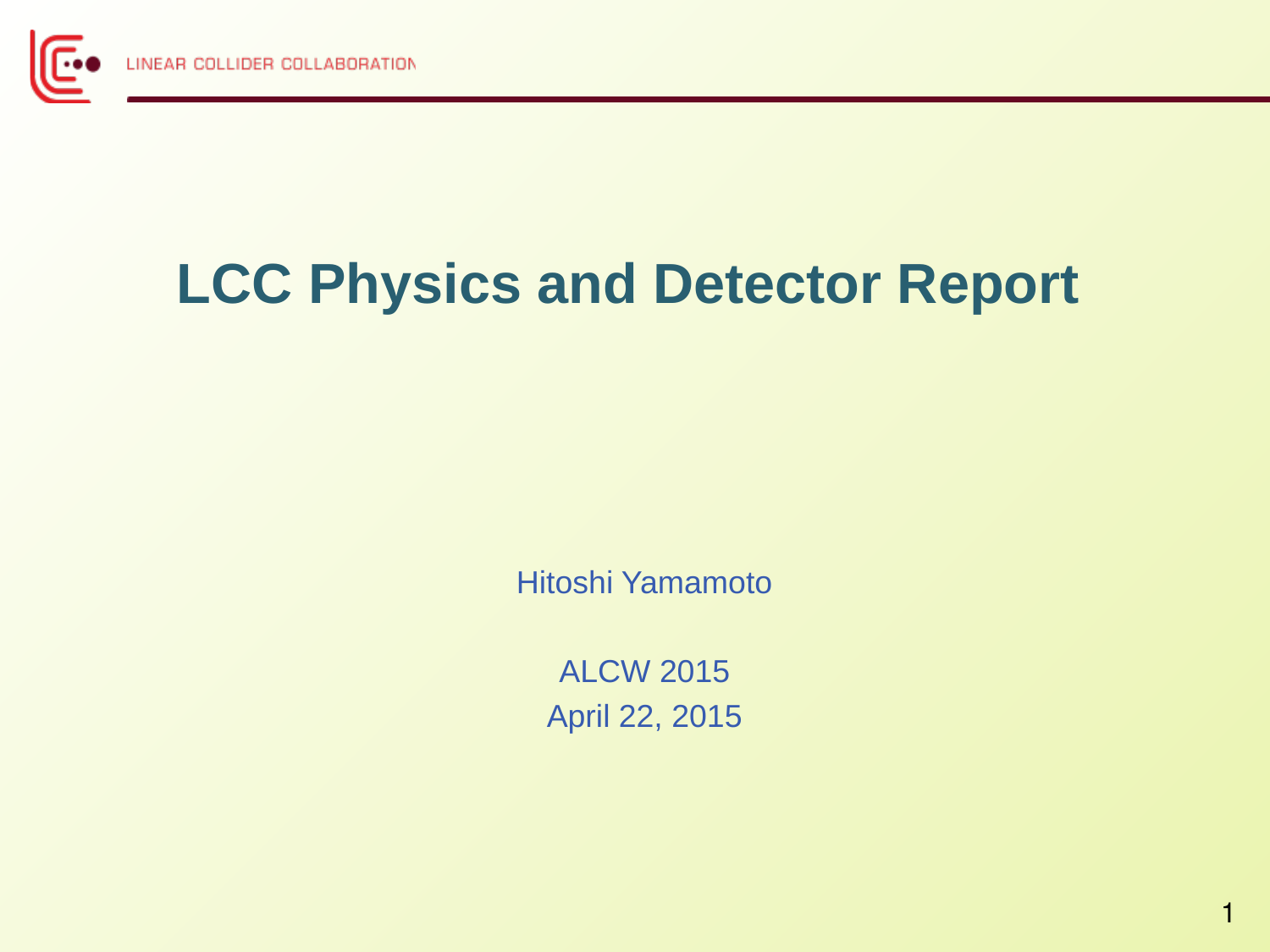

# LCC Physics and Detector Report
Hitoshi Yamamoto

ALCW 2015
April 22, 2015
1